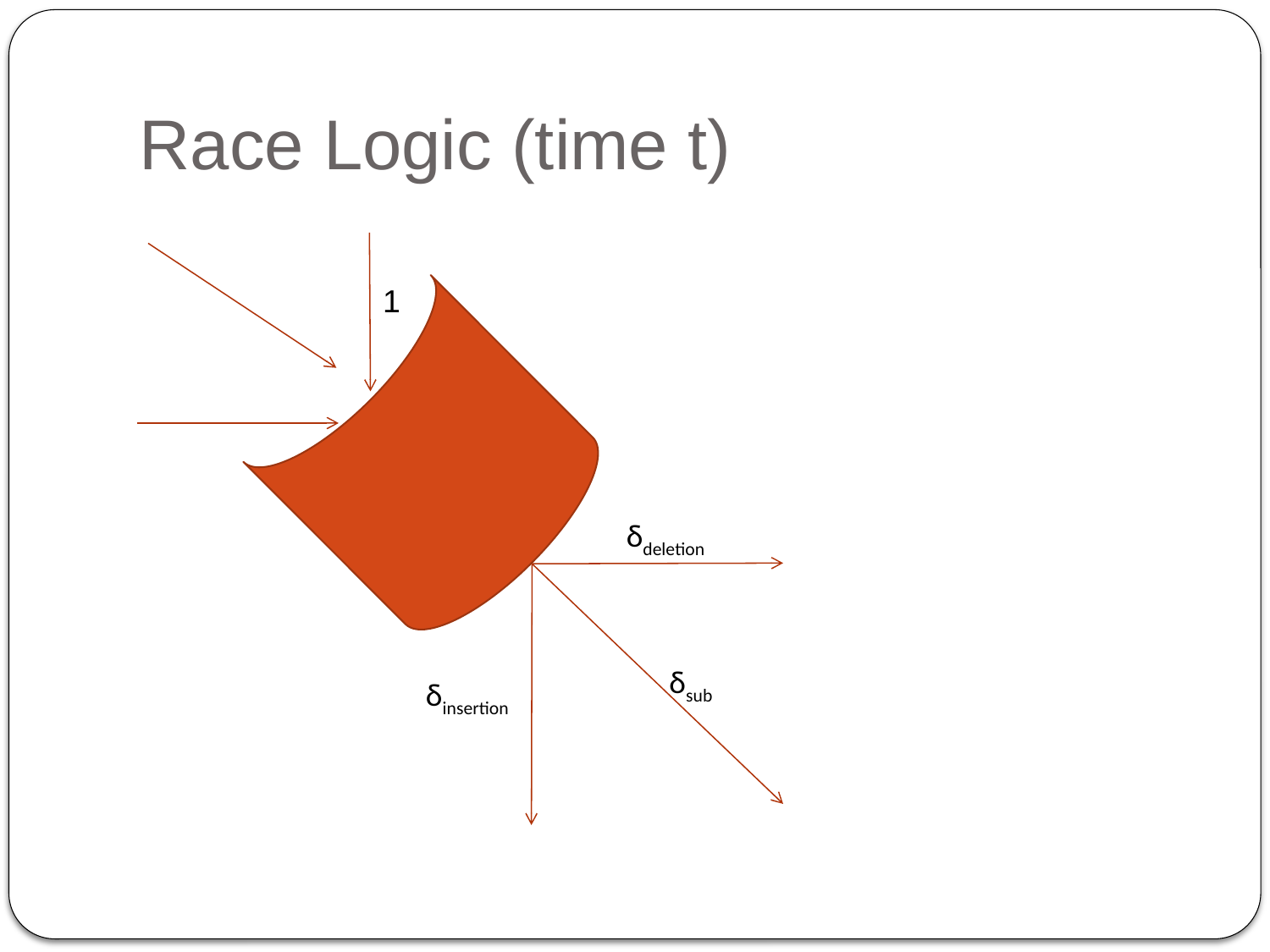

# Race Logic (time t)

1

δdeletion
δsub
δinsertion